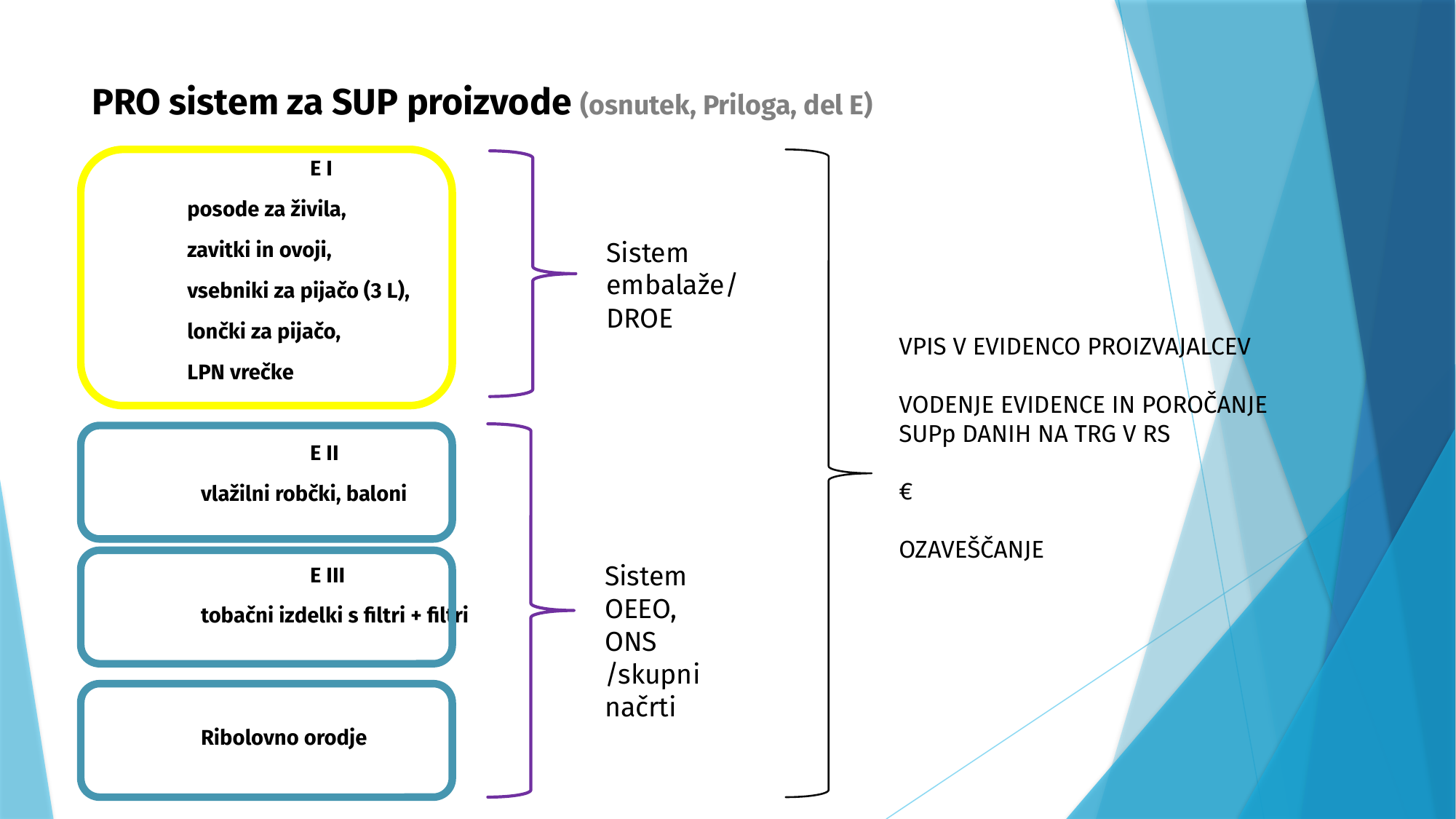

# PRO sistem za SUP proizvode (osnutek, Priloga, del E)

		E I
posode za živila,
zavitki in ovoji,
vsebniki za pijačo (3 L),
lončki za pijačo,
LPN vrečke

		E II
	vlažilni robčki, baloni

		E III
	tobačni izdelki s filtri + filtri

	Ribolovno orodje

Sistem embalaže/
DROE
VPIS V EVIDENCO PROIZVAJALCEV

VODENJE EVIDENCE IN POROČANJE SUPp DANIH NA TRG V RS

€

OZAVEŠČANJE

Sistem OEEO, ONS /skupni načrti